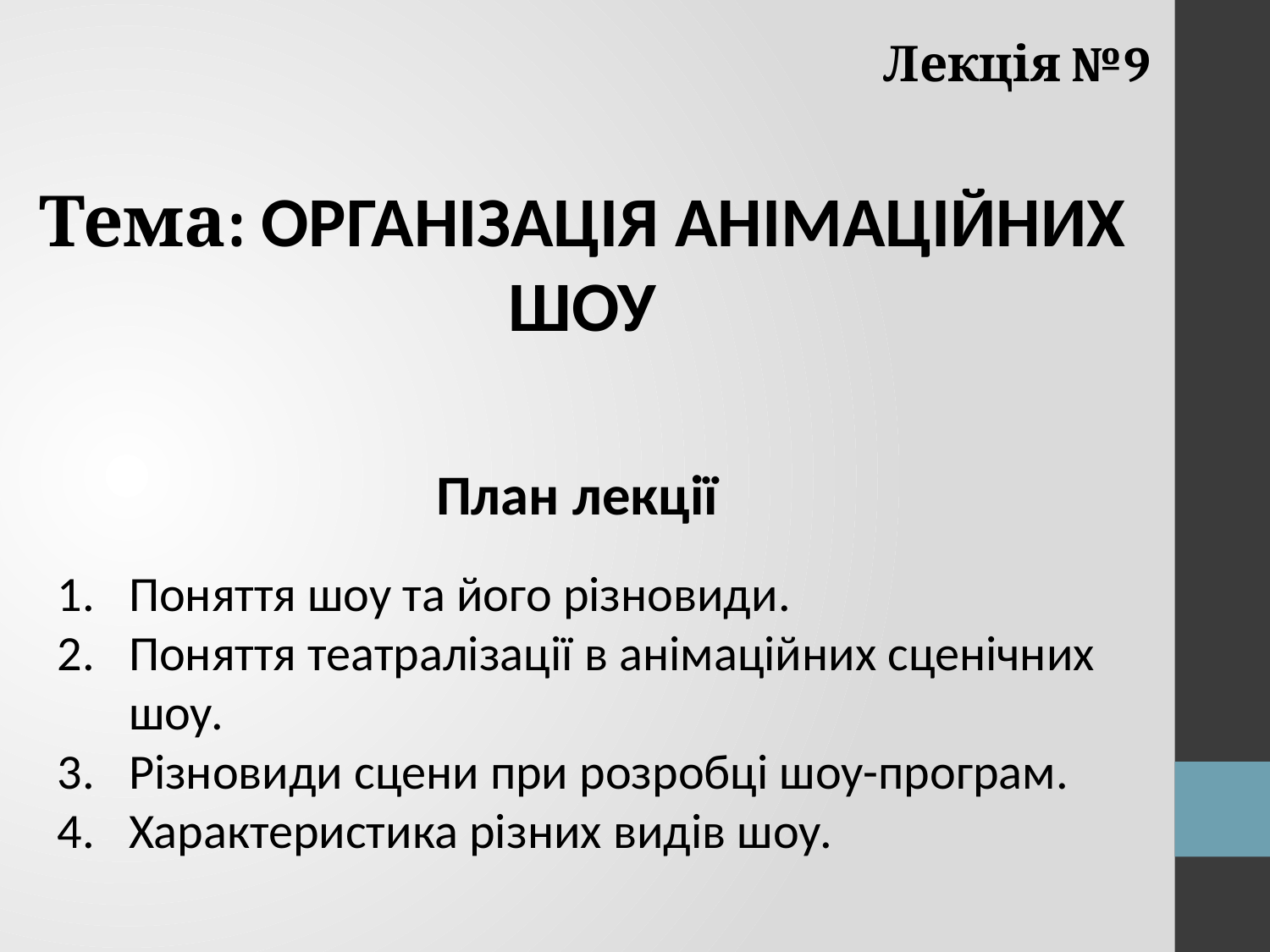

Лекція №9

Тема: ОРГАНІЗАЦІЯ АНІМАЦІЙНИХ ШОУ
План лекції
Поняття шоу та його різновиди.
Поняття театралізації в анімаційних сценічних шоу.
Різновиди сцени при розробці шоу-програм.
Характеристика різних видів шоу.